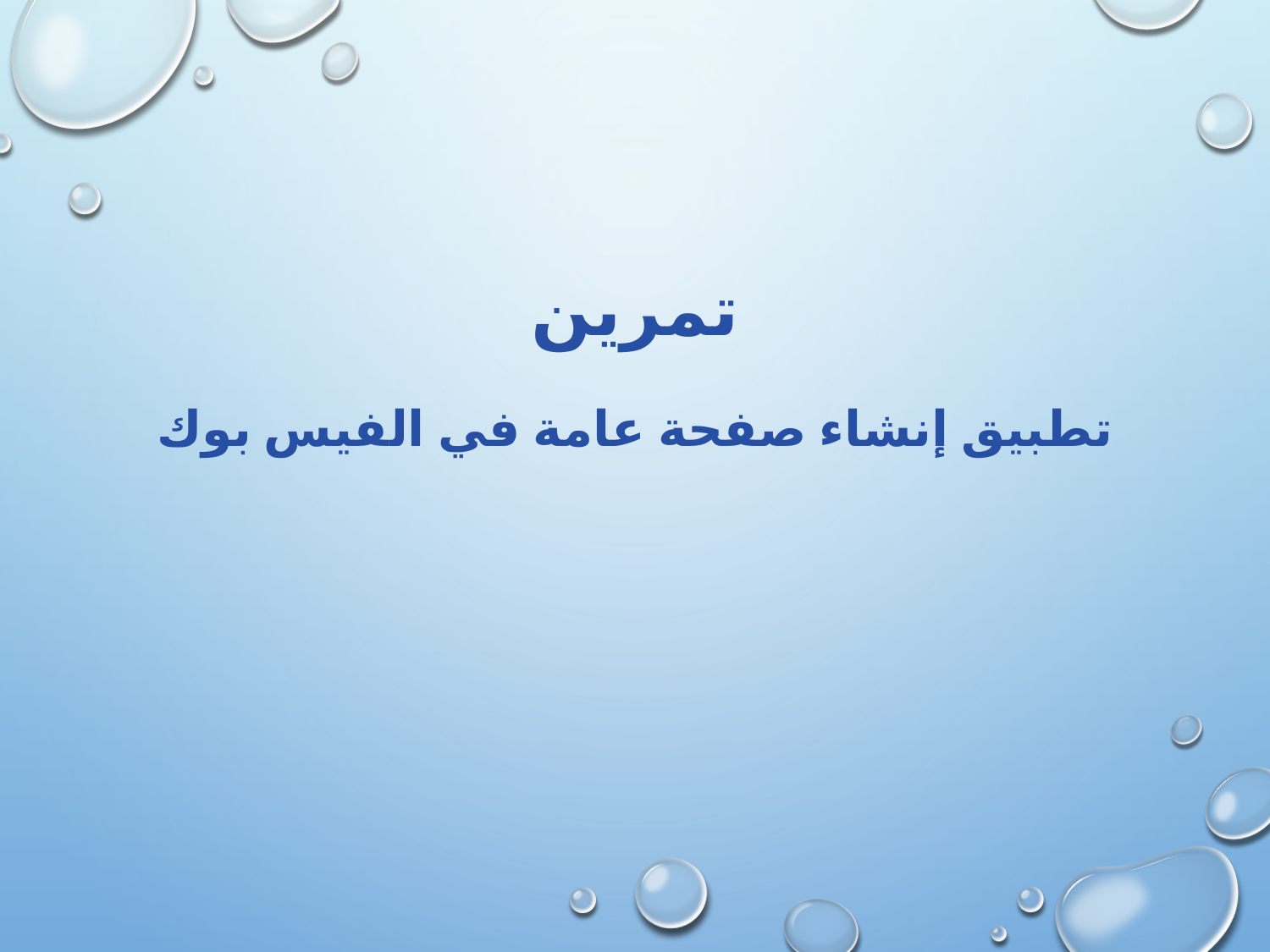

# تمرين تطبيق إنشاء صفحة عامة في الفيس بوك